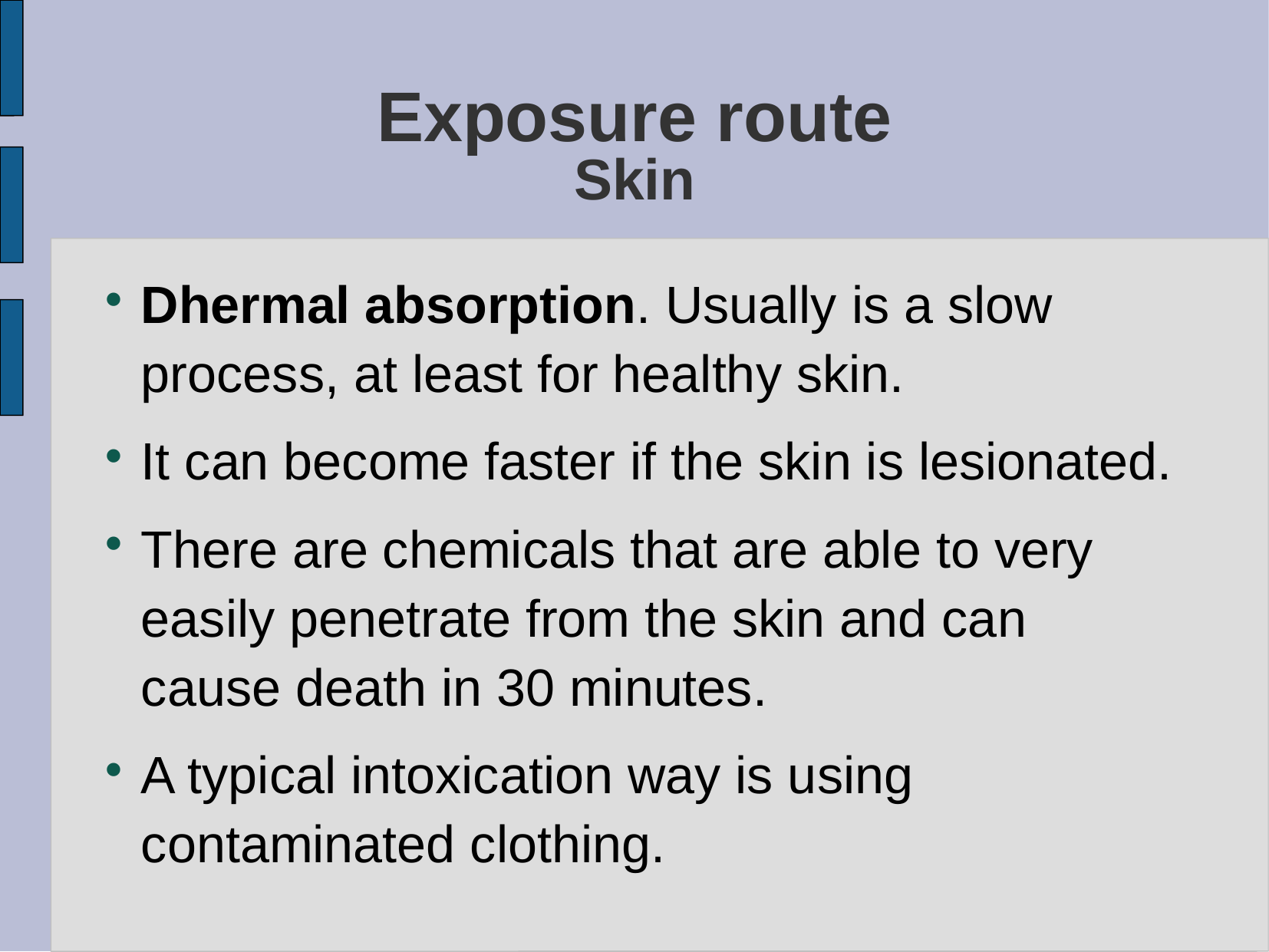

# Exposure route Skin
Dhermal absorption. Usually is a slow process, at least for healthy skin.
It can become faster if the skin is lesionated.
There are chemicals that are able to very easily penetrate from the skin and can cause death in 30 minutes.
A typical intoxication way is using contaminated clothing.